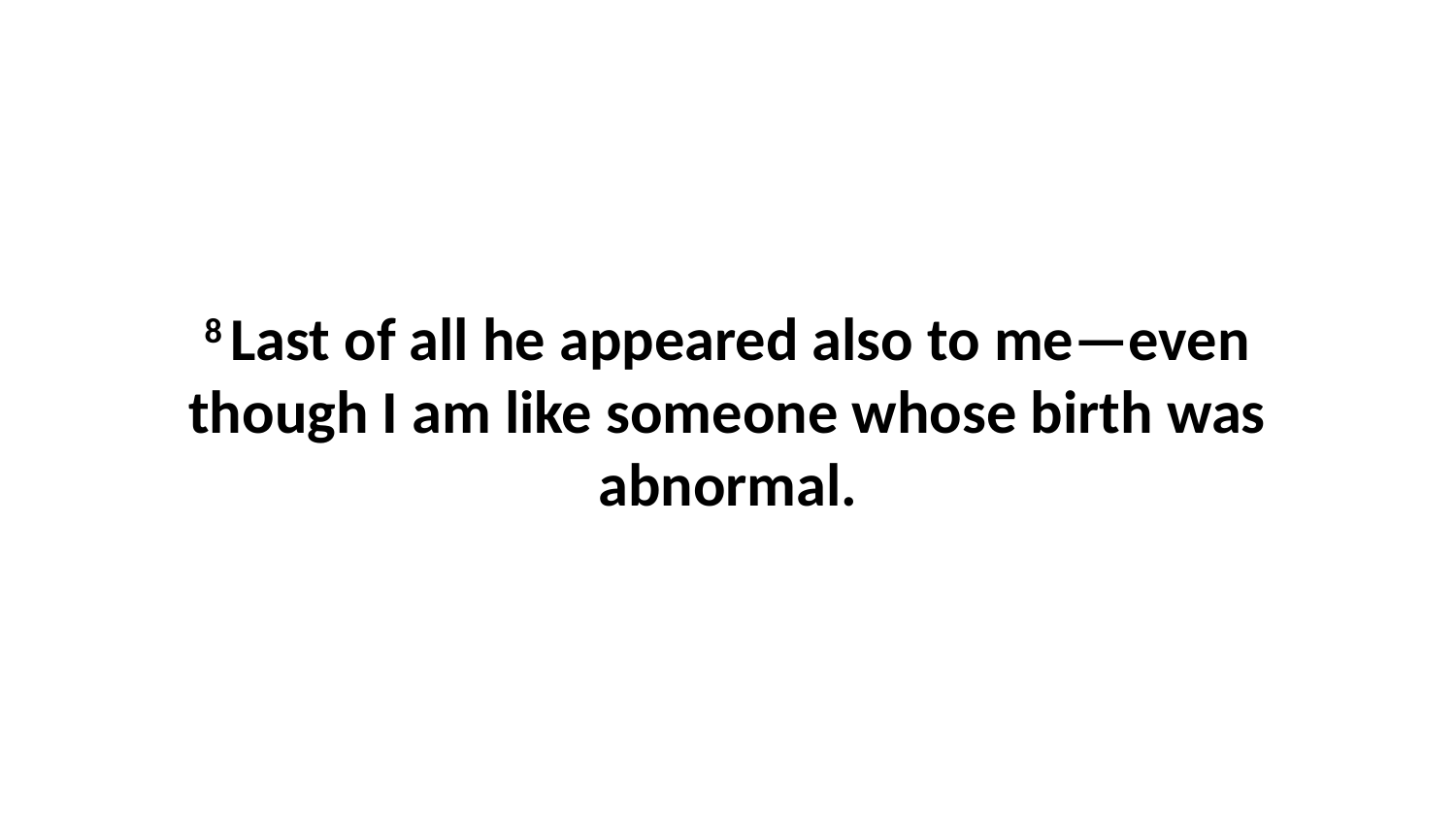

8 Last of all he appeared also to me—even though I am like someone whose birth was abnormal.